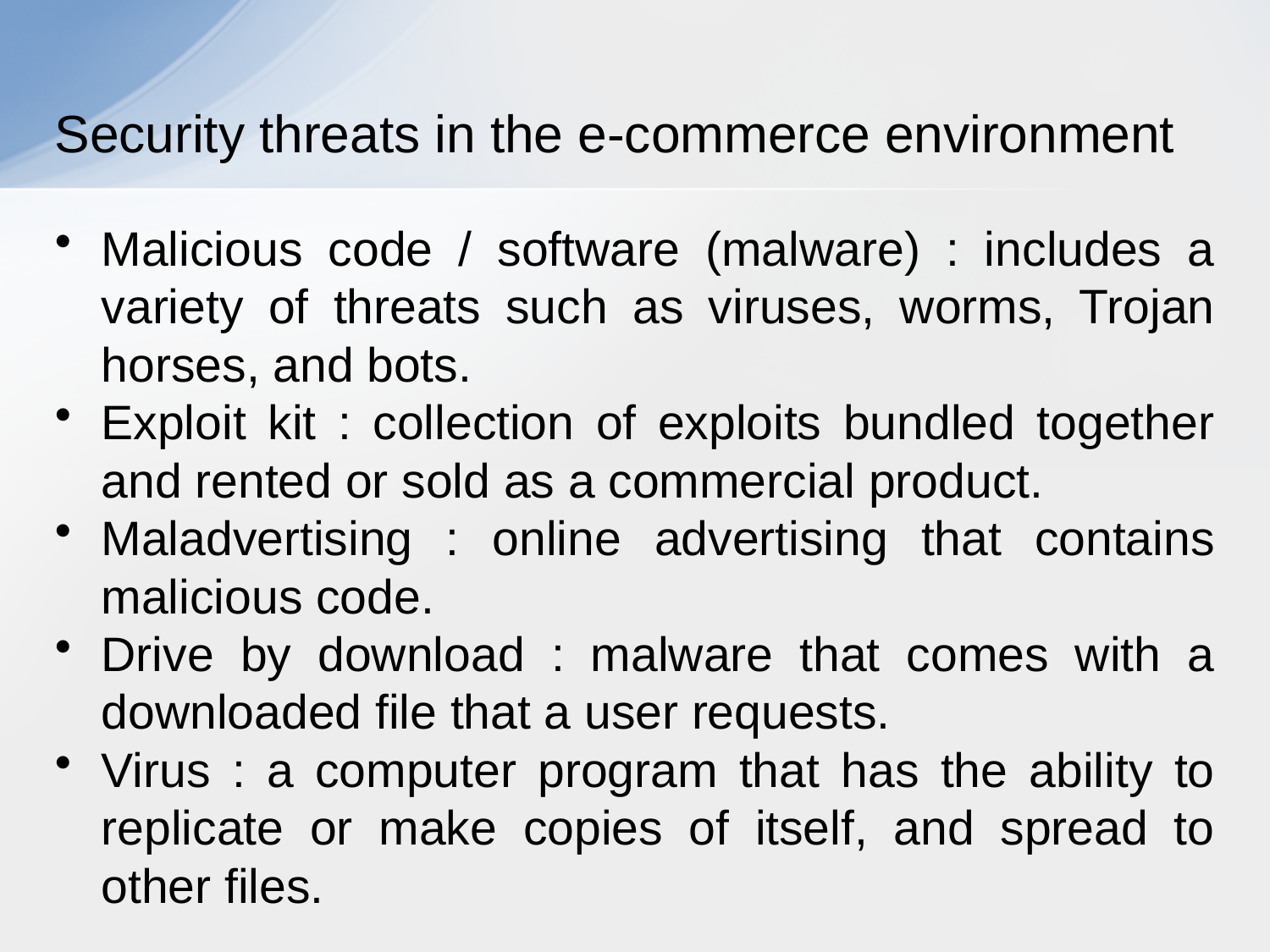

# Security threats in the e-commerce environment
Malicious code / software (malware) : includes a variety of threats such as viruses, worms, Trojan horses, and bots.
Exploit kit : collection of exploits bundled together and rented or sold as a commercial product.
Maladvertising : online advertising that contains malicious code.
Drive by download : malware that comes with a downloaded file that a user requests.
Virus : a computer program that has the ability to replicate or make copies of itself, and spread to other files.